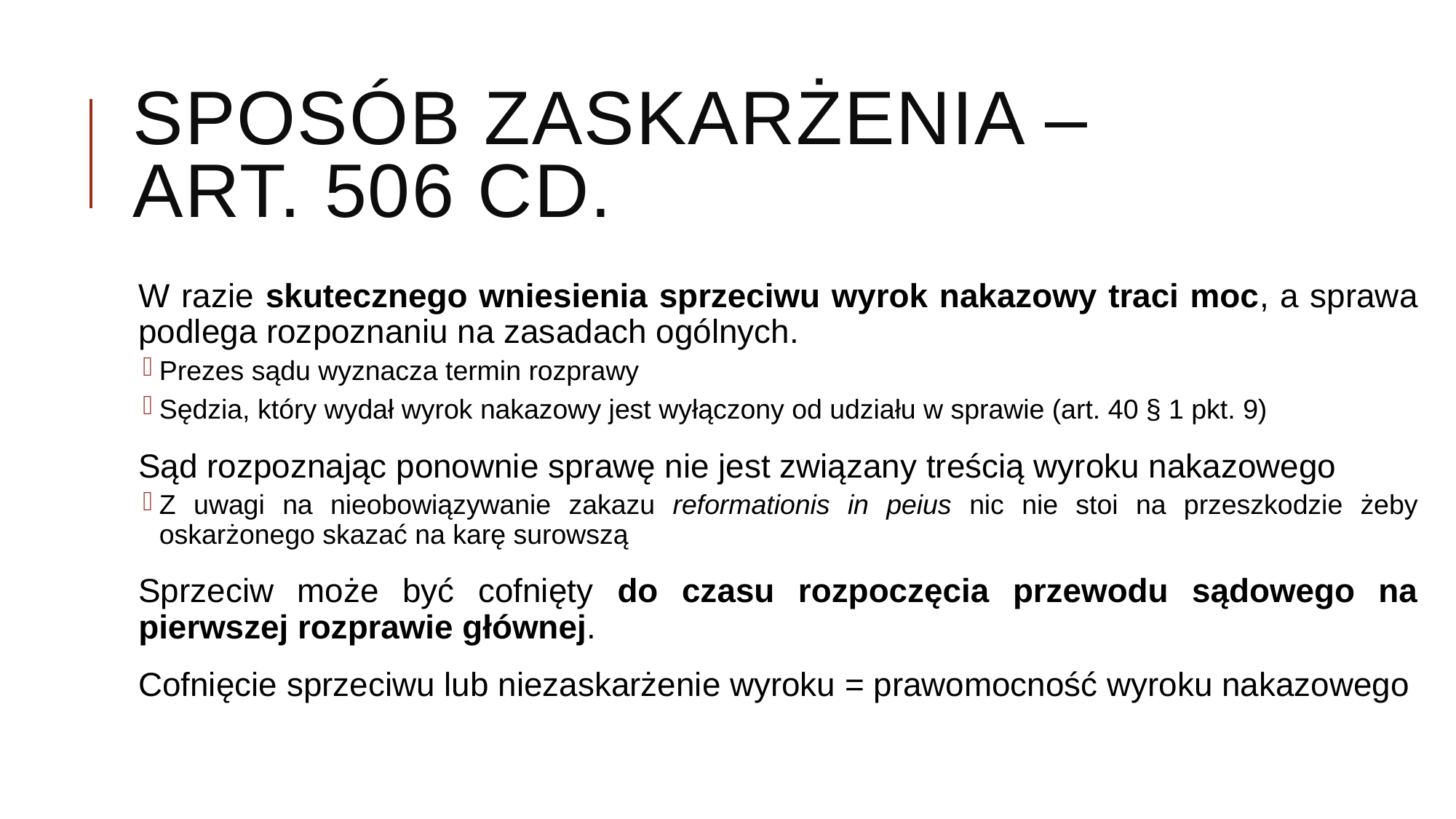

# Sposób zaskarżenia – art. 506 cd.
W razie skutecznego wniesienia sprzeciwu wyrok nakazowy traci moc, a sprawa podlega rozpoznaniu na zasadach ogólnych.
Prezes sądu wyznacza termin rozprawy
Sędzia, który wydał wyrok nakazowy jest wyłączony od udziału w sprawie (art. 40 § 1 pkt. 9)
Sąd rozpoznając ponownie sprawę nie jest związany treścią wyroku nakazowego
Z uwagi na nieobowiązywanie zakazu reformationis in peius nic nie stoi na przeszkodzie żeby oskarżonego skazać na karę surowszą
Sprzeciw może być cofnięty do czasu rozpoczęcia przewodu sądowego na pierwszej rozprawie głównej.
Cofnięcie sprzeciwu lub niezaskarżenie wyroku = prawomocność wyroku nakazowego